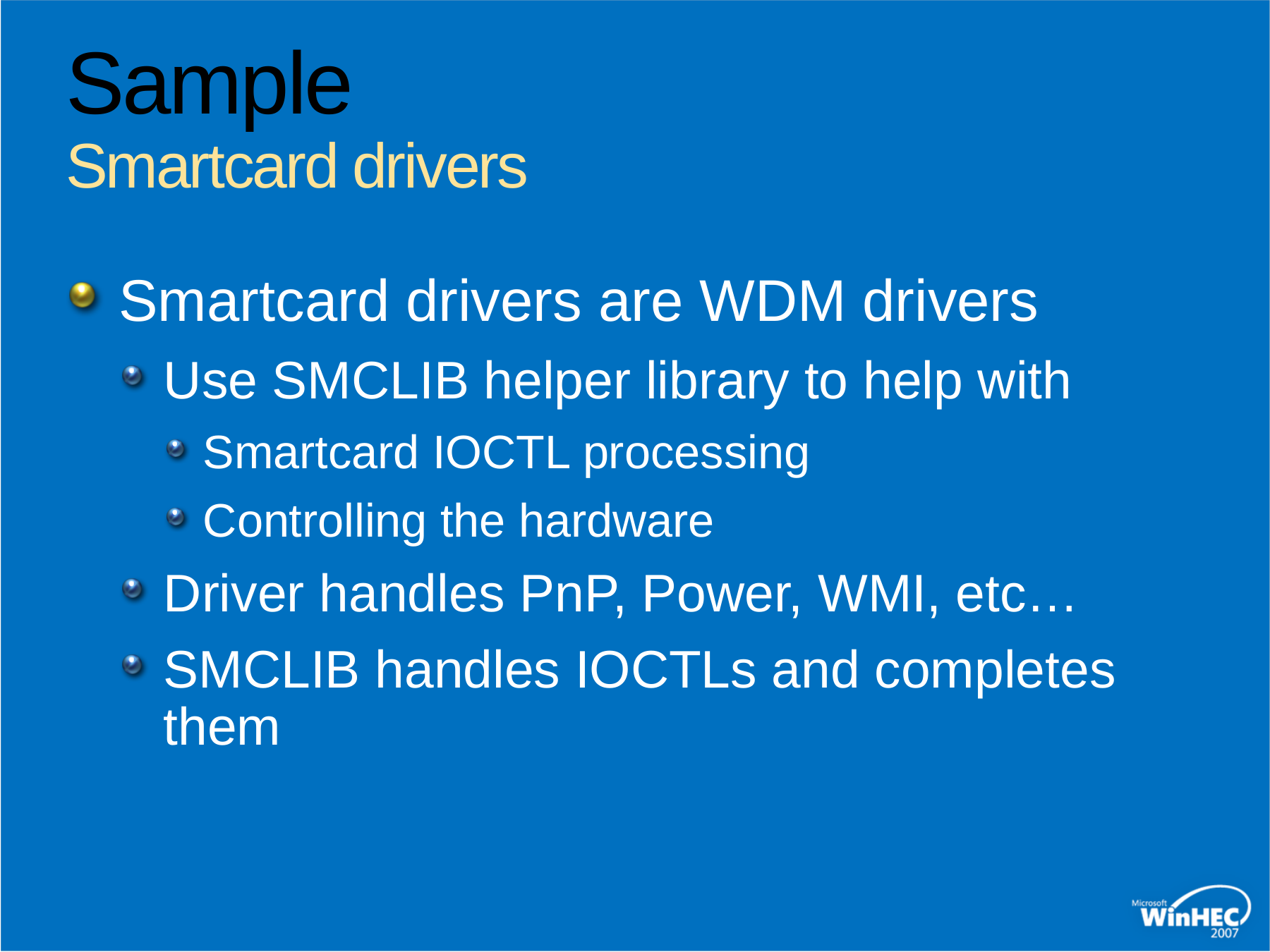

# Sample Smartcard drivers
Smartcard drivers are WDM drivers
Use SMCLIB helper library to help with
Smartcard IOCTL processing
Controlling the hardware
Driver handles PnP, Power, WMI, etc…
SMCLIB handles IOCTLs and completes them